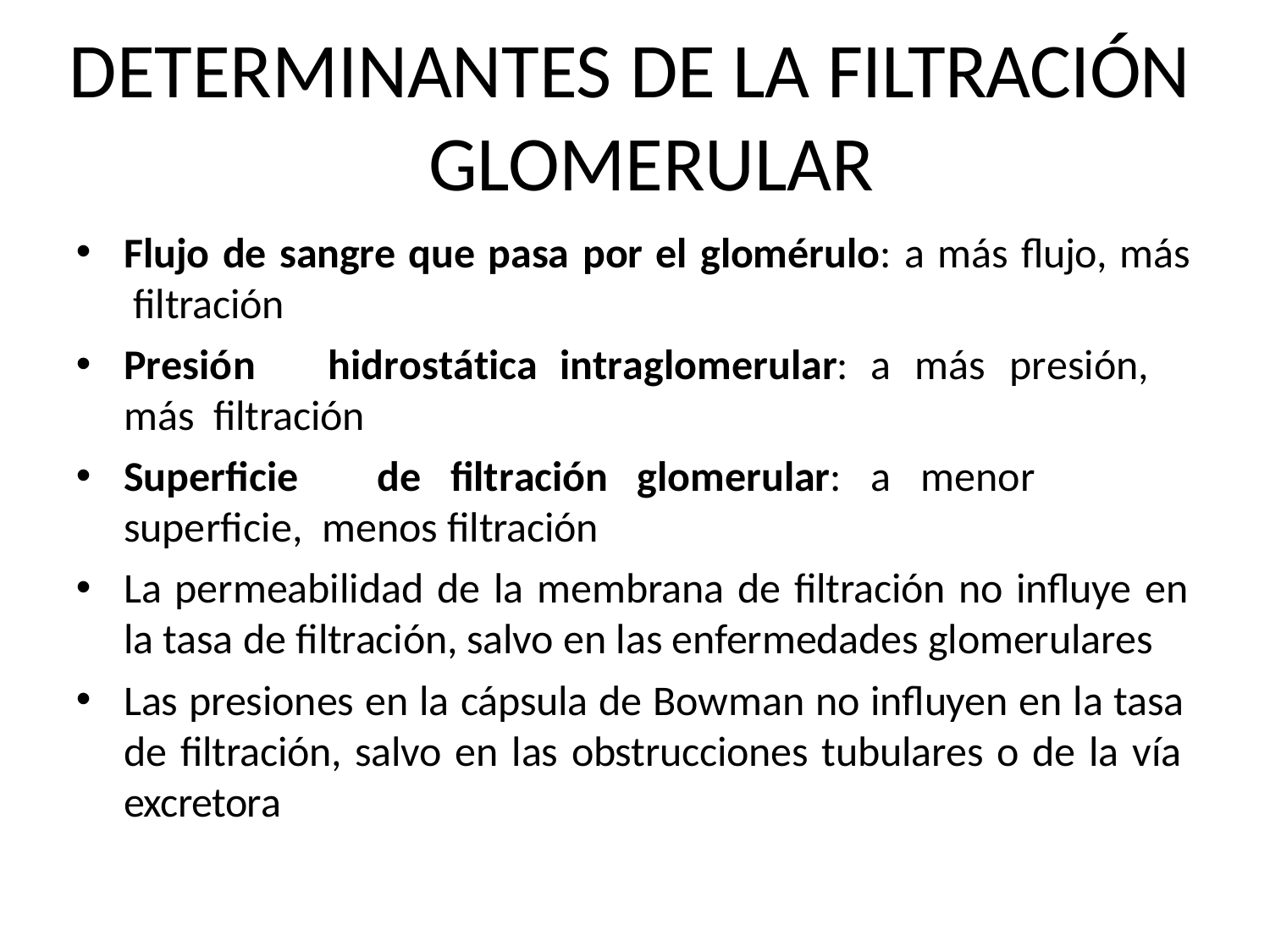

# DETERMINANTES DE LA FILTRACIÓN  GLOMERULAR
Flujo de sangre que pasa por el glomérulo: a más flujo, más  filtración
Presión	hidrostática	intraglomerular:	a	más	presión,	más  filtración
Superficie	de	filtración	glomerular:	a	menor	superficie,  menos filtración
La permeabilidad de la membrana de filtración no influye en
la tasa de filtración, salvo en las enfermedades glomerulares
Las presiones en la cápsula de Bowman no influyen en la tasa  de filtración, salvo en las obstrucciones tubulares o de la vía  excretora